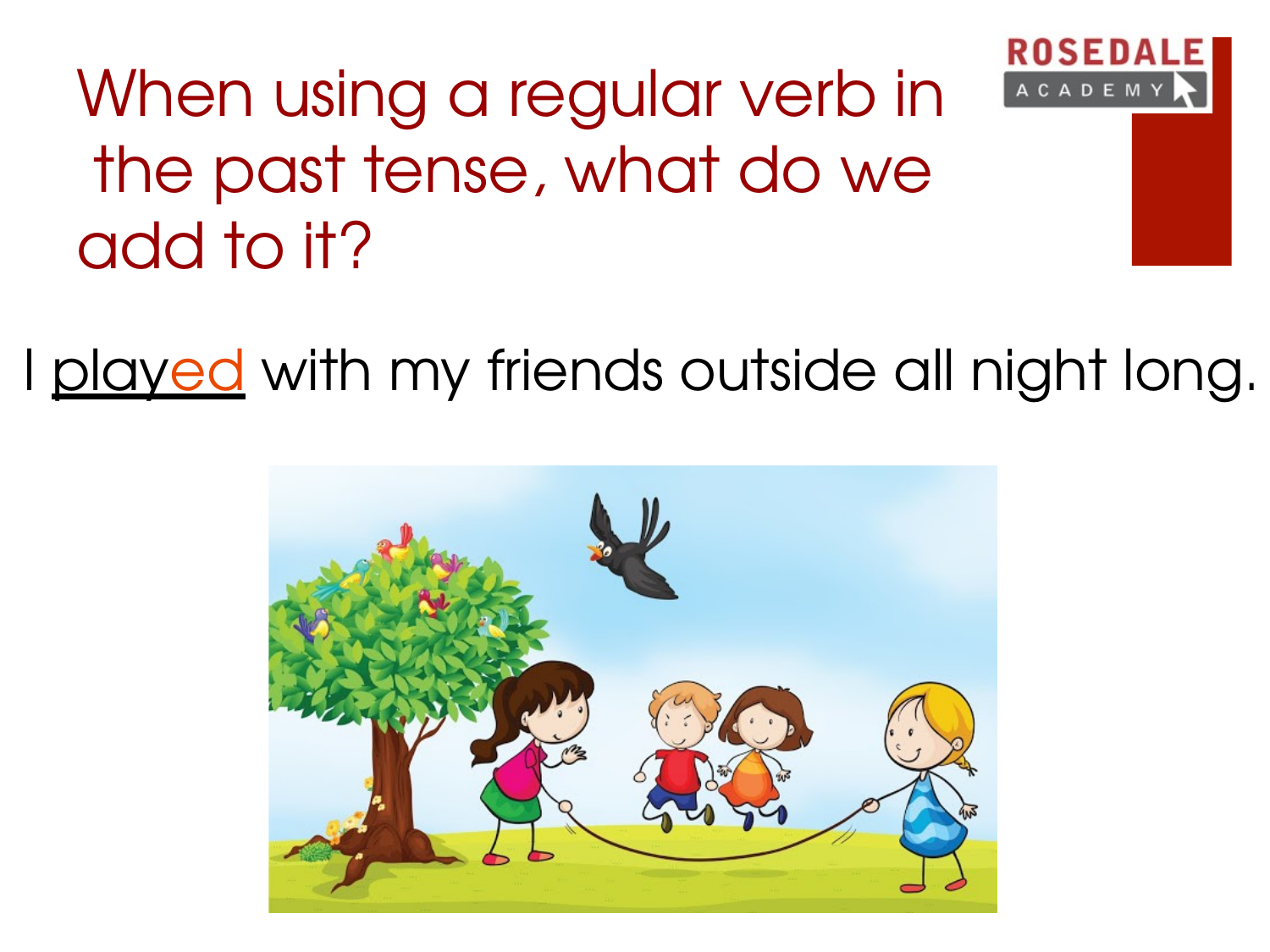

# When using a regular verb in  the past tense, what do we  add to it?
I played with my friends outside all night long.